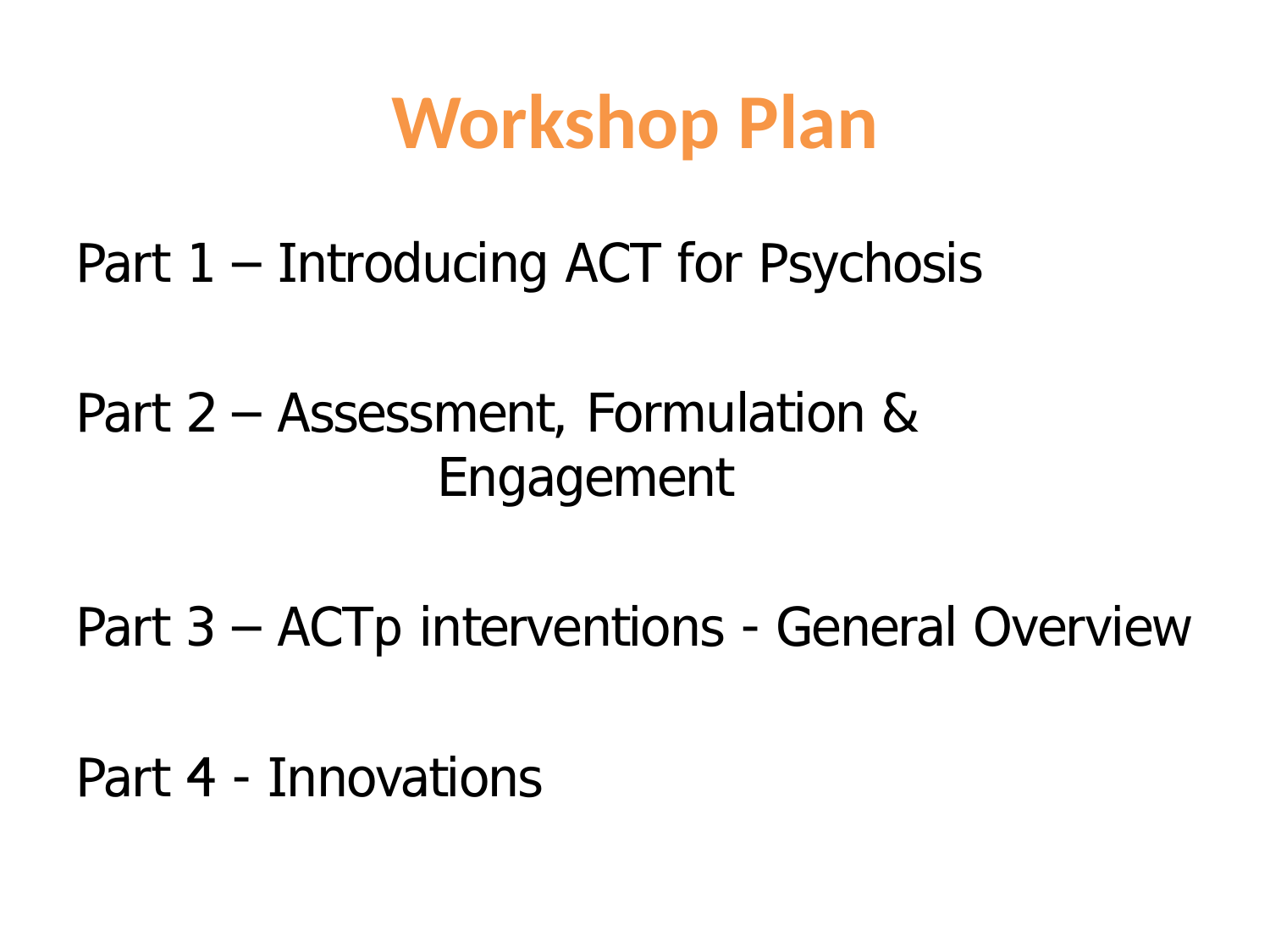

# Workshop Plan
Part 1 – Introducing ACT for Psychosis

Part 2 – Assessment, Formulation & 					Engagement

Part 3 – ACTp interventions - General Overview

Part 4 - Innovations